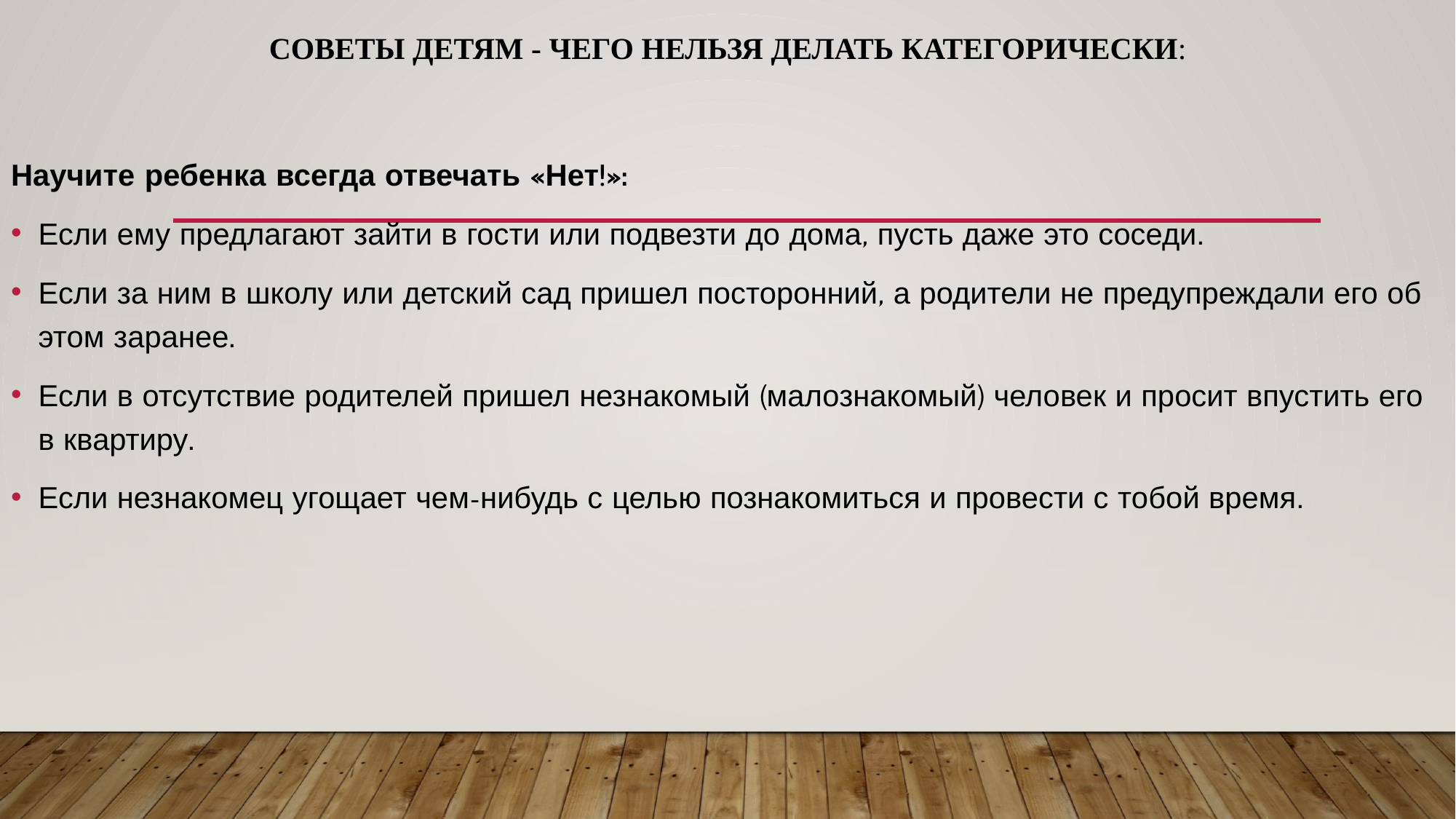

# Советы детям - чего нельзя делать категорически:
Научите ребенка всегда отвечать «Нет!»:
Если ему предлагают зайти в гости или подвезти до дома, пусть даже это соседи.
Если за ним в школу или детский сад пришел посторонний, а родители не предупреждали его об этом заранее.
Если в отсутствие родителей пришел незнакомый (малознакомый) человек и просит впустить его в квартиру.
Если незнакомец угощает чем-нибудь с целью познакомиться и провести с тобой время.